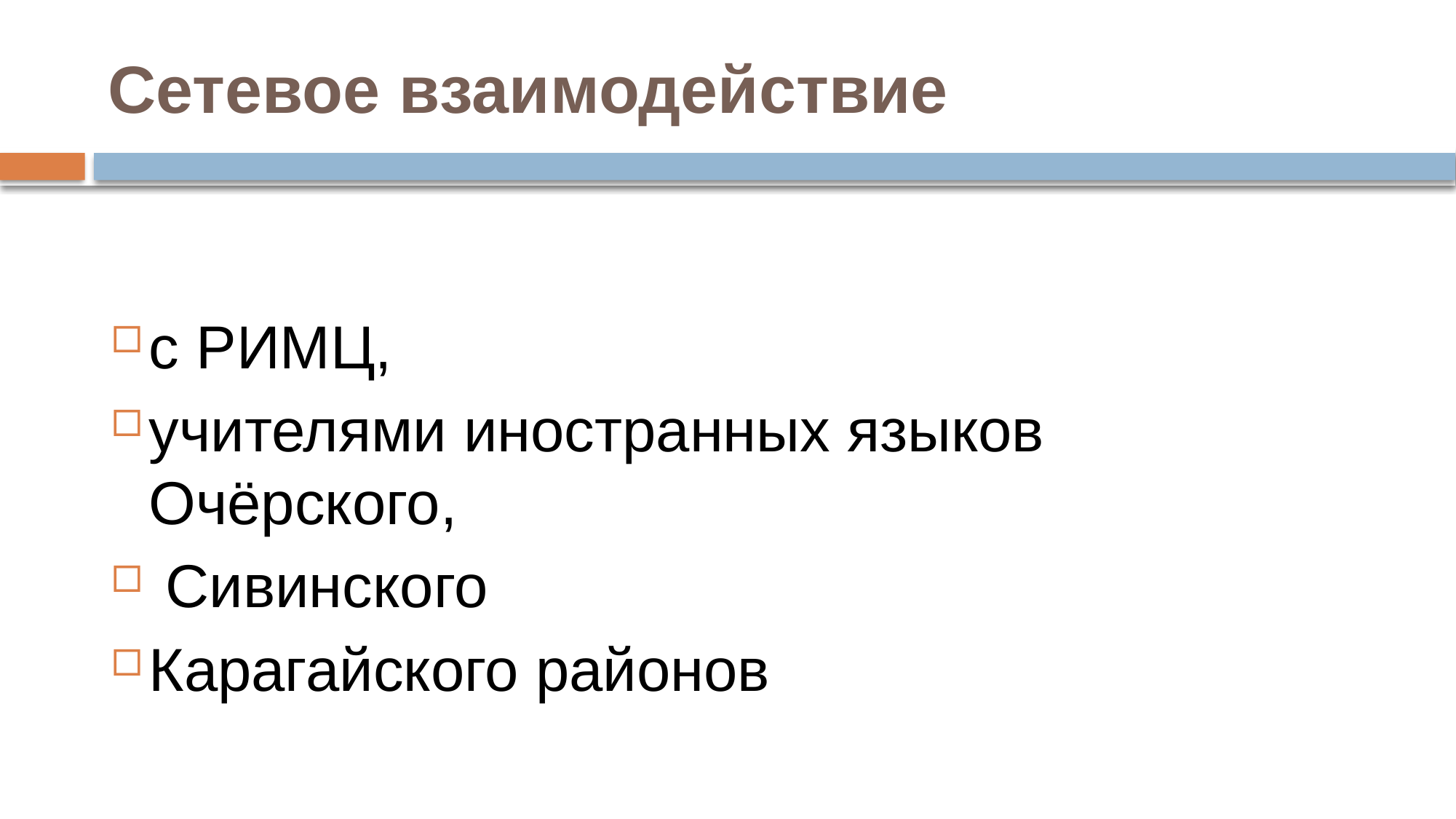

# Сетевое взаимодействие
с РИМЦ,
учителями иностранных языков Очёрского,
 Сивинского
Карагайского районов